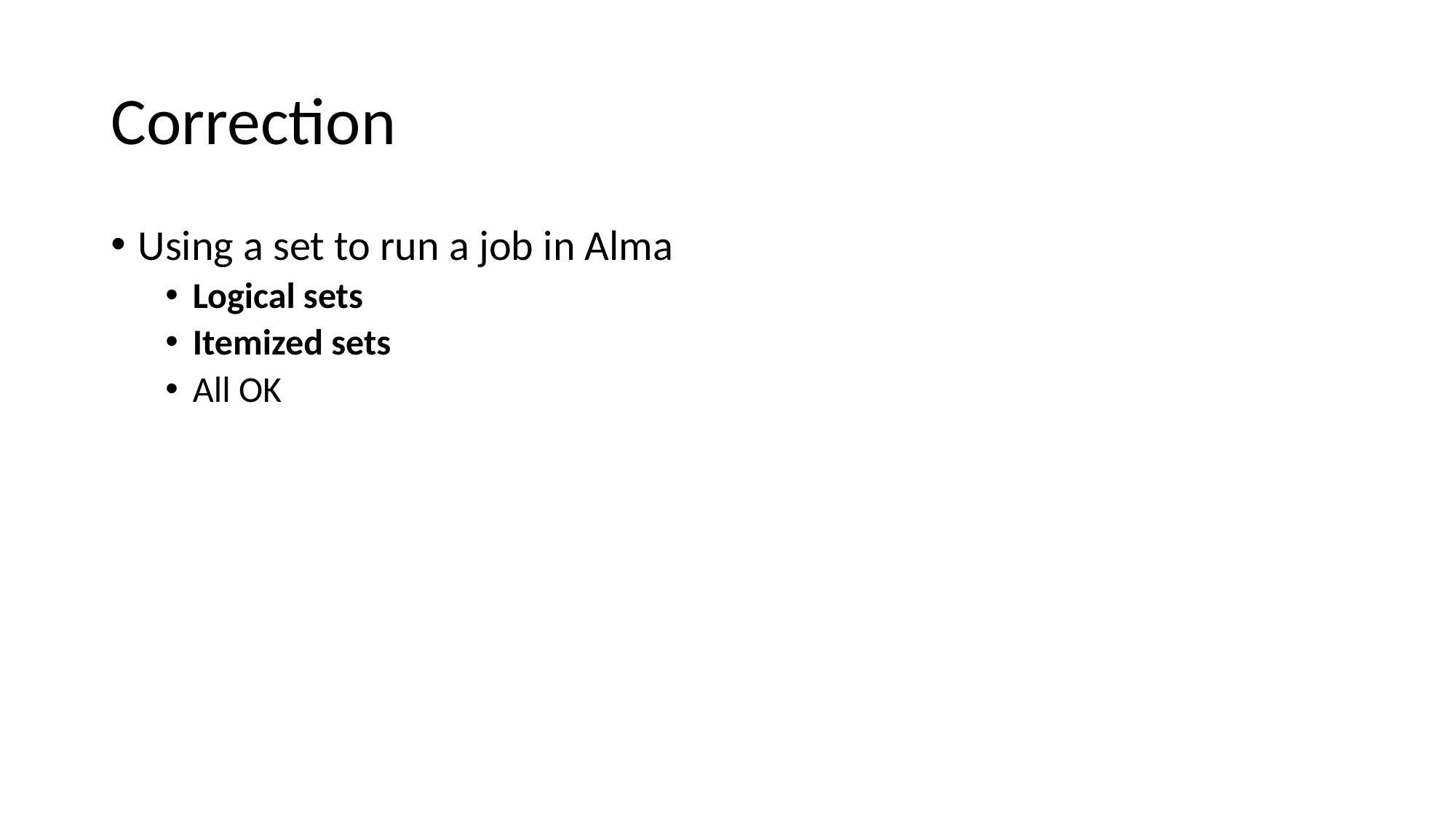

# Correction
Using a set to run a job in Alma
Logical sets
Itemized sets
All OK